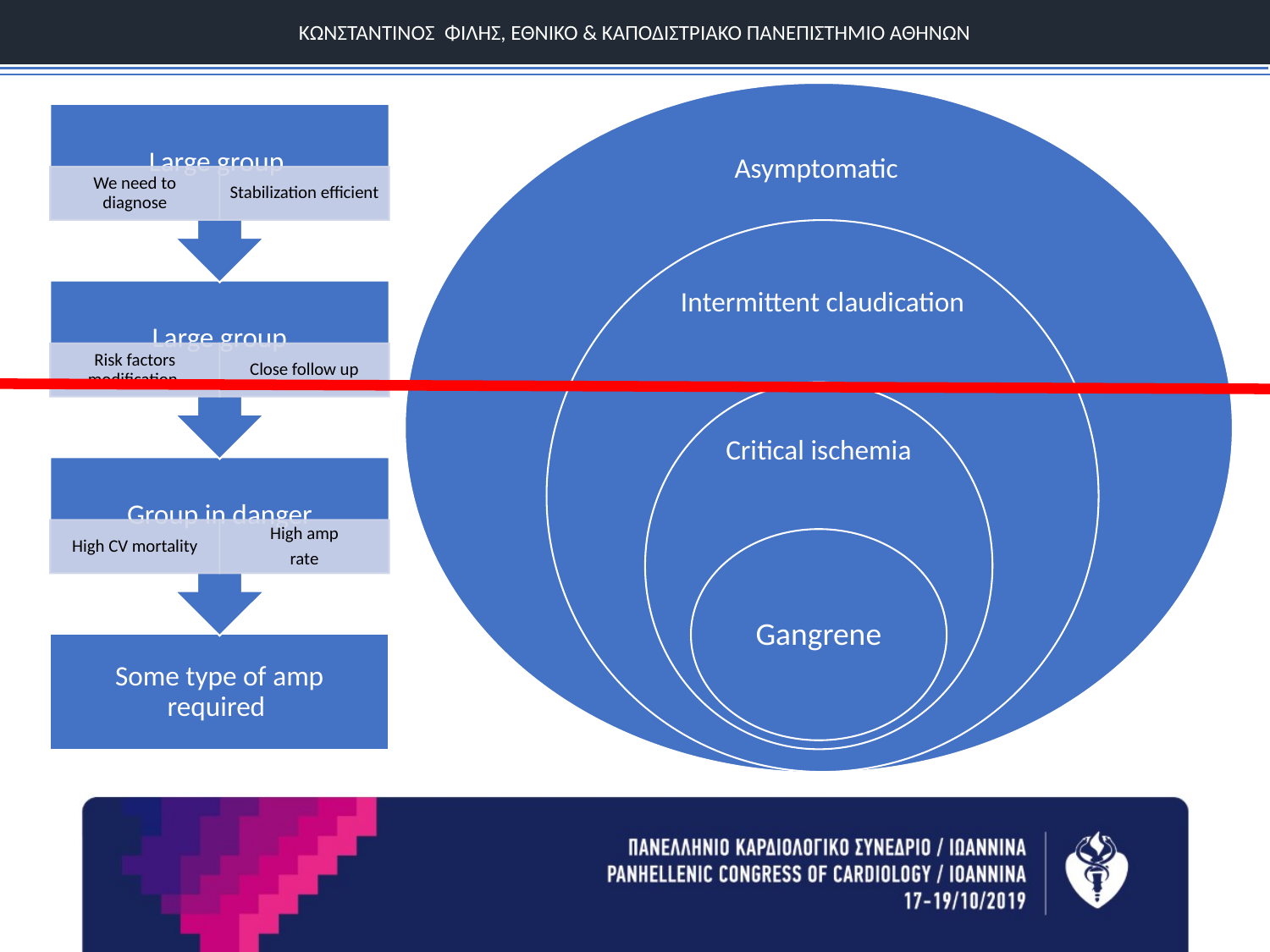

ΚΩΝΣΤΑΝΤΙΝΟΣ  ΦΙΛΗΣ, ΕΘΝΙΚΟ & ΚΑΠΟΔΙΣΤΡΙΑΚΟ ΠΑΝΕΠΙΣΤΗΜΙΟ ΑΘΗΝΩΝ
Asymptomatic
Intermittent claudication
Critical ischemia
Gangrene
Some type of amp required
Group in danger
High CV mortality
High amp
rate
Large group
Risk factors modification
Close follow up
Large group
We need to diagnose
Stabilization efficient